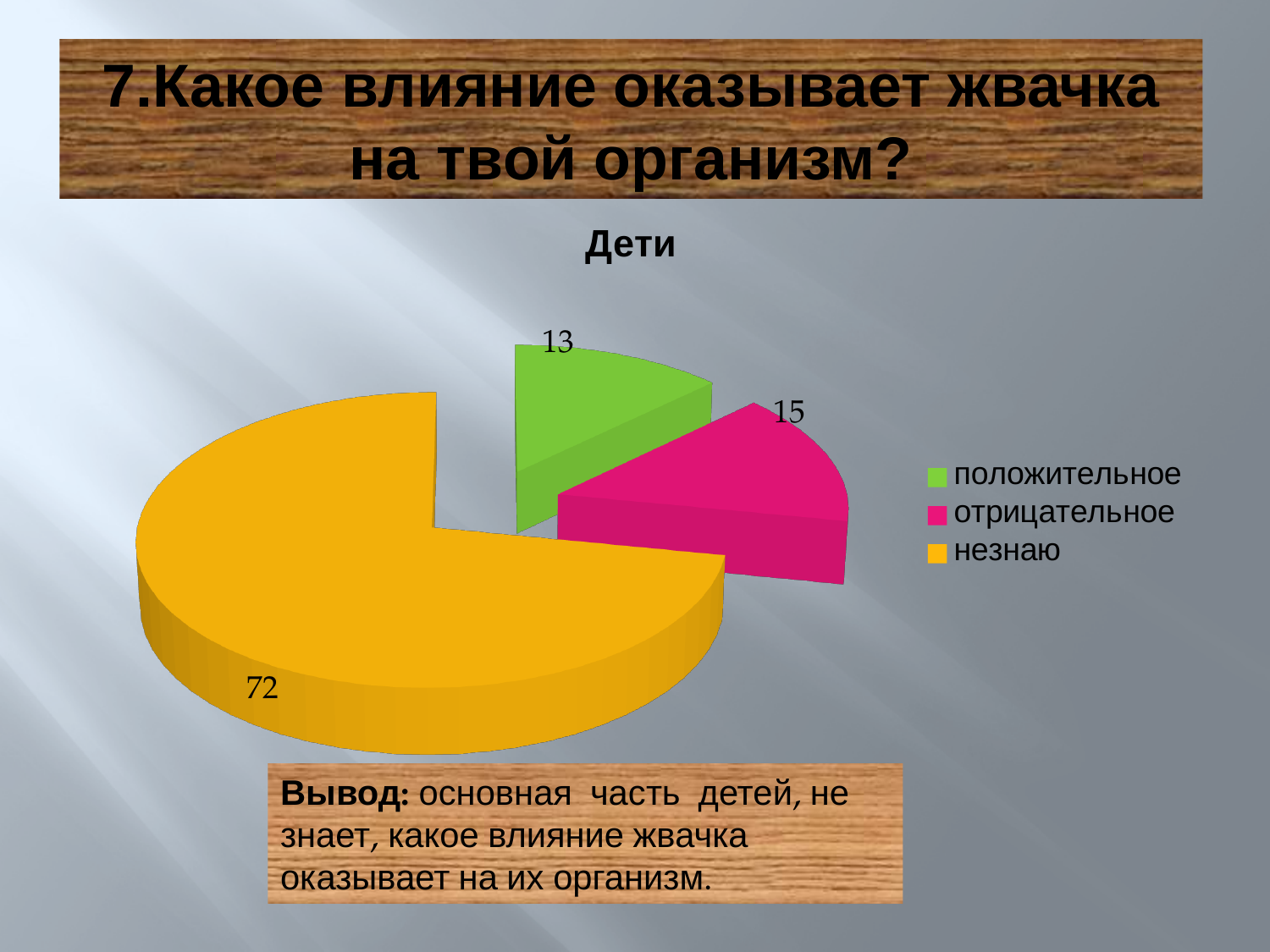

# 7.Какое влияние оказывает жвачка на твой организм?

[unsupported chart]

Вывод: основная  часть  детей, не знает, какое влияние жвачка оказывает на их организм.